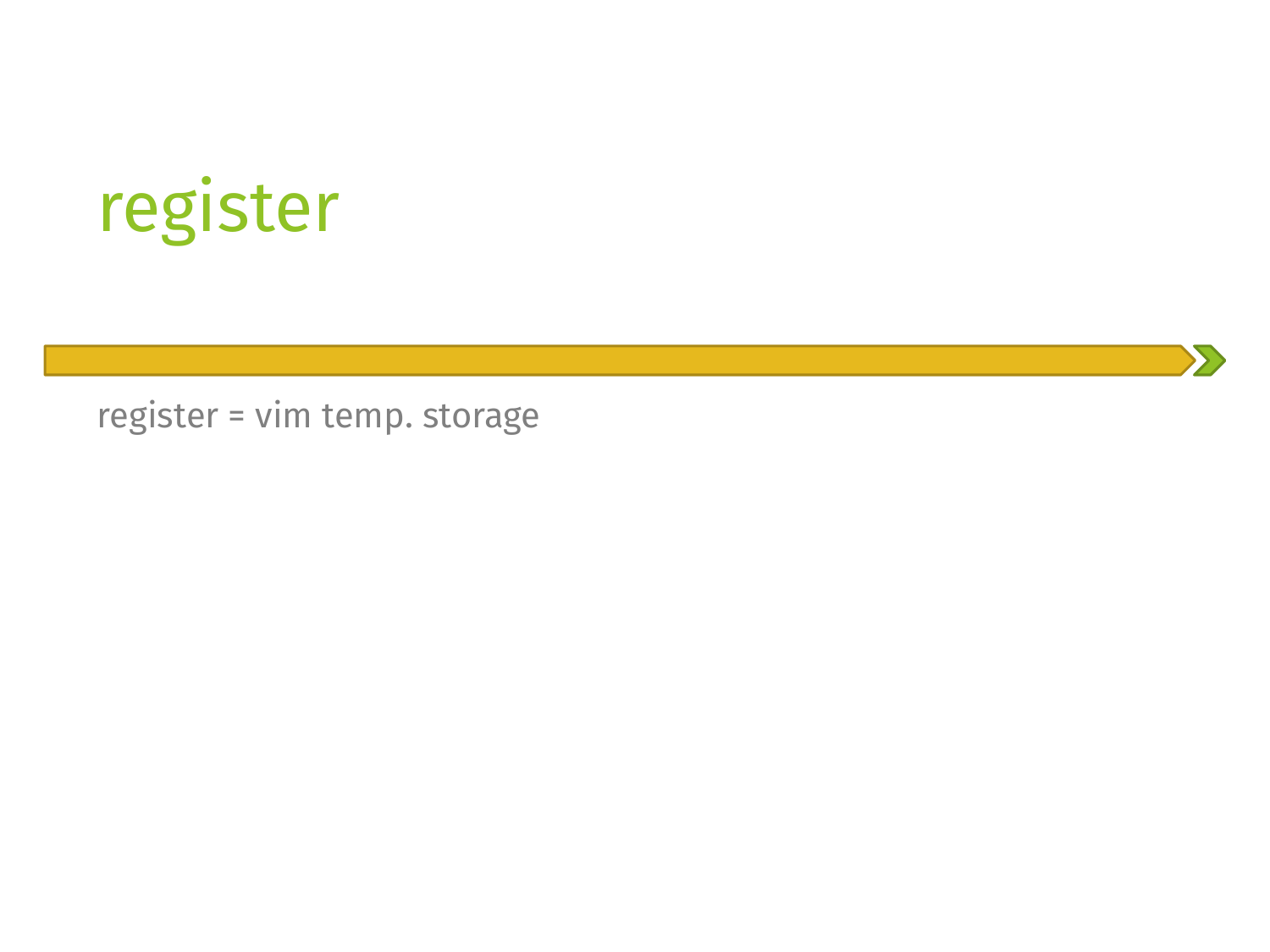

# register
register = vim temp. storage